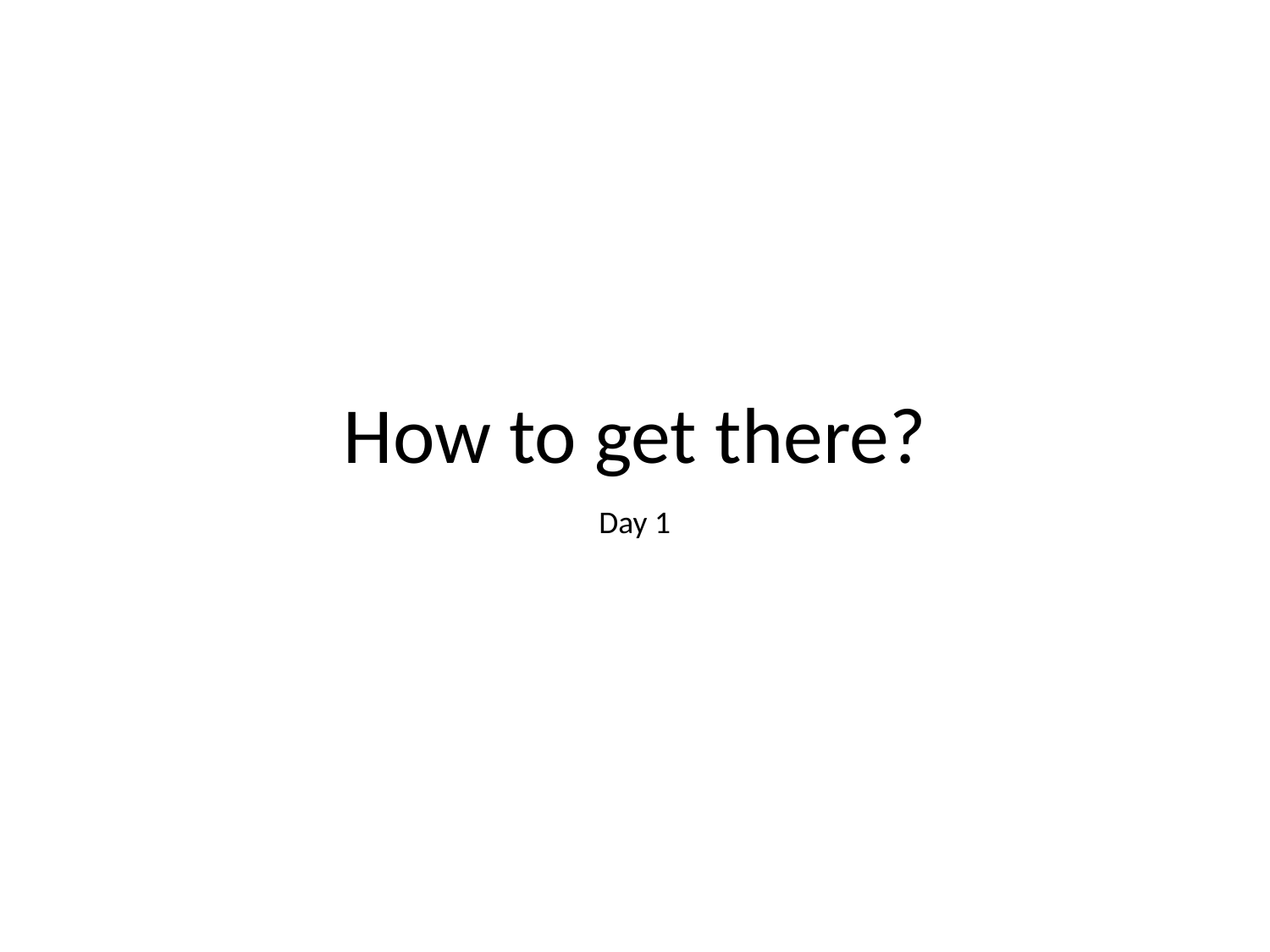

# How to get there?
Day 1